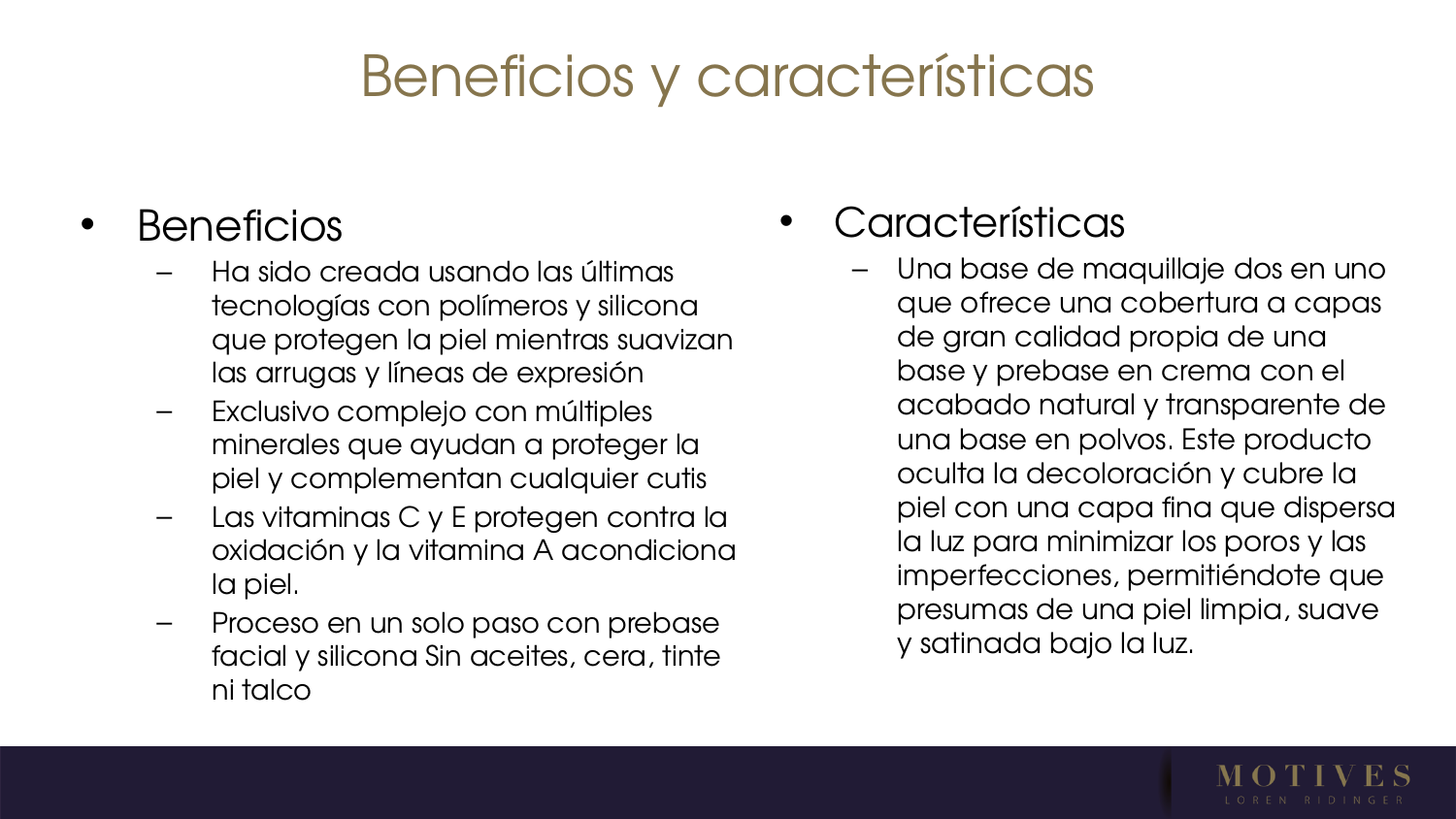

# Beneficios y características
Características
Una base de maquillaje dos en uno que ofrece una cobertura a capas de gran calidad propia de una base y prebase en crema con el acabado natural y transparente de una base en polvos. Este producto oculta la decoloración y cubre la piel con una capa fina que dispersa la luz para minimizar los poros y las imperfecciones, permitiéndote que presumas de una piel limpia, suave y satinada bajo la luz.

Beneficios
Ha sido creada usando las últimas tecnologías con polímeros y silicona que protegen la piel mientras suavizan las arrugas y líneas de expresión
Exclusivo complejo con múltiples minerales que ayudan a proteger la piel y complementan cualquier cutis
Las vitaminas C y E protegen contra la oxidación y la vitamina A acondiciona la piel.
Proceso en un solo paso con prebase facial y silicona Sin aceites, cera, tinte ni talco